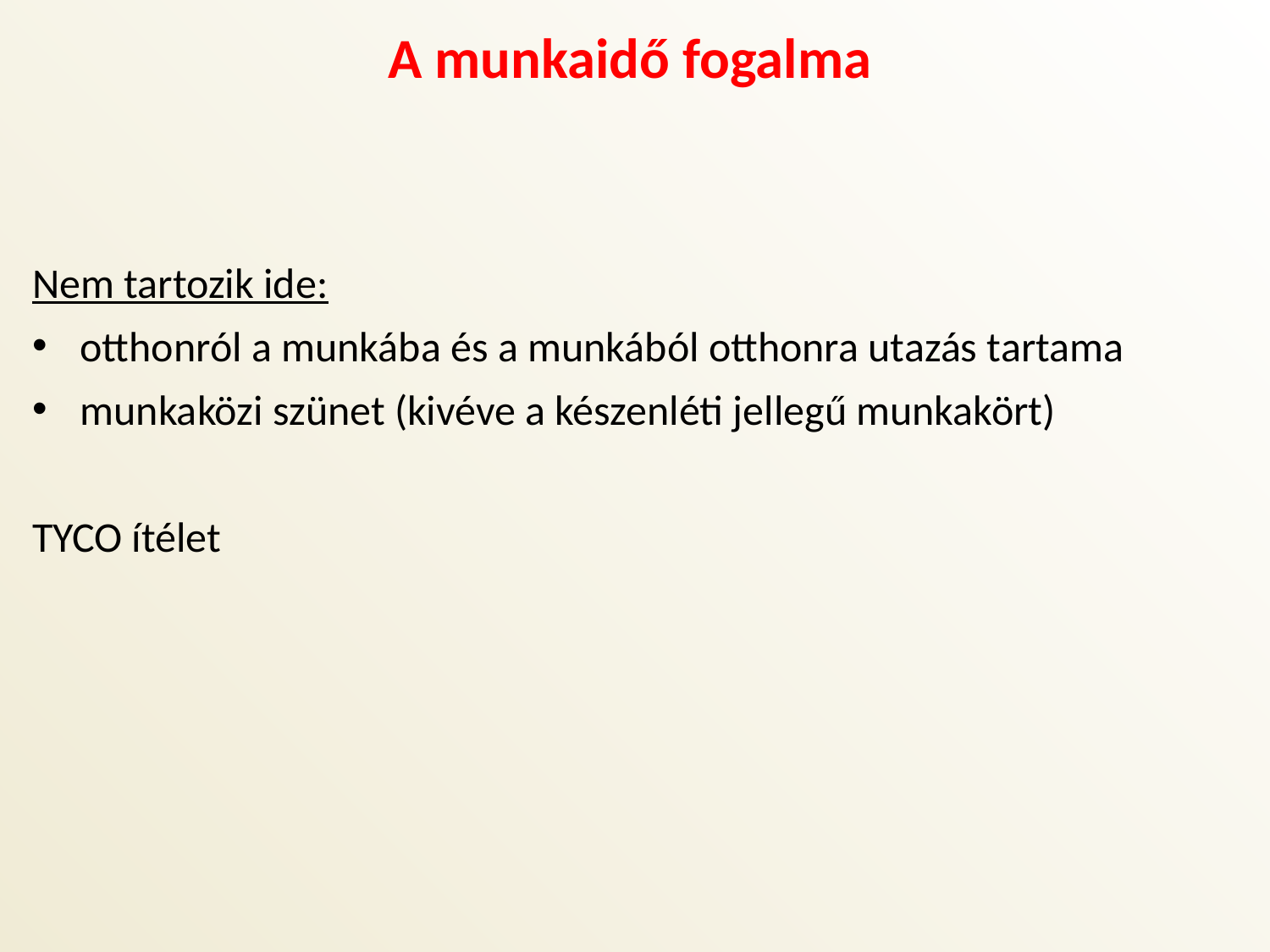

A munkaidő fogalma

Nem tartozik ide:
otthonról a munkába és a munkából otthonra utazás tartama
munkaközi szünet (kivéve a készenléti jellegű munkakört)

TYCO ítélet